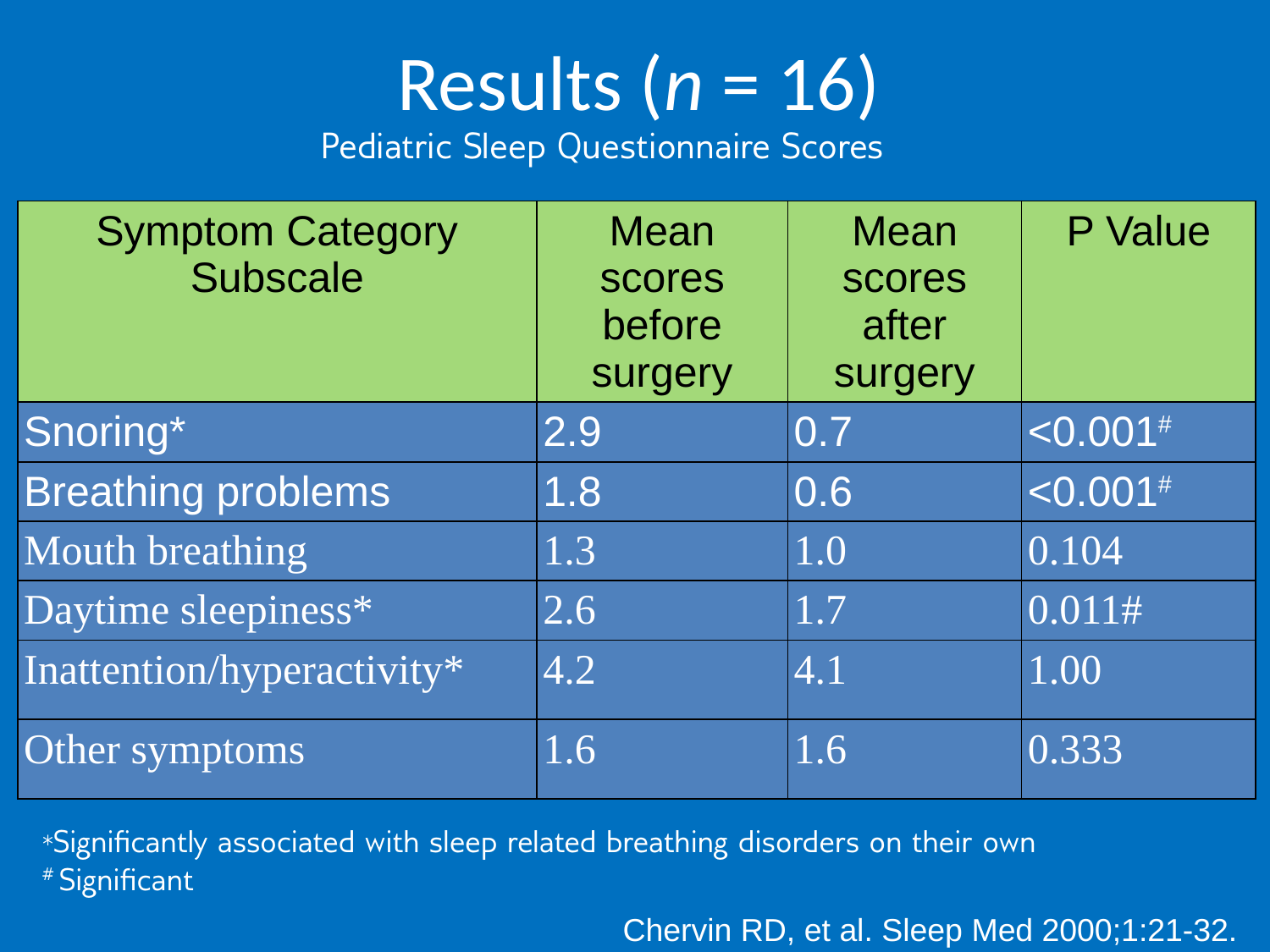

# Results (n = 16)
Pediatric Sleep Questionnaire Scores
| Symptom Category Subscale | Mean scores before surgery | Mean scores after surgery | P Value |
| --- | --- | --- | --- |
| Snoring\* | 2.9 | 0.7 | <0.001# |
| Breathing problems | 1.8 | 0.6 | <0.001# |
| Mouth breathing | 1.3 | 1.0 | 0.104 |
| Daytime sleepiness\* | 2.6 | 1.7 | 0.011# |
| Inattention/hyperactivity\* | 4.2 | 4.1 | 1.00 |
| Other symptoms | 1.6 | 1.6 | 0.333 |
*Significantly associated with sleep related breathing disorders on their own
# Significant
Chervin RD, et al. Sleep Med 2000;1:21-32.